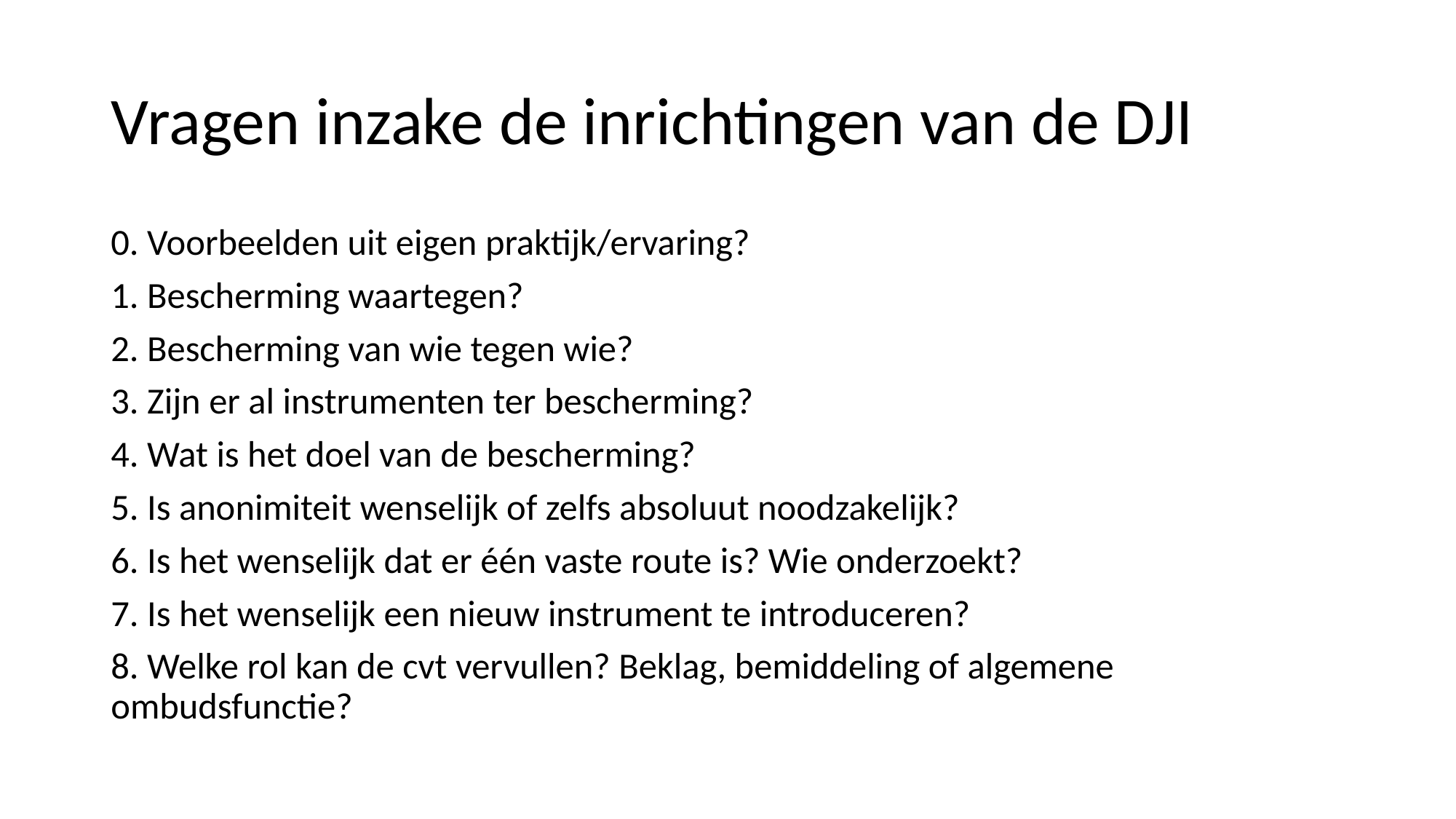

# Vragen inzake de inrichtingen van de DJI
0. Voorbeelden uit eigen praktijk/ervaring?
1. Bescherming waartegen?
2. Bescherming van wie tegen wie?
3. Zijn er al instrumenten ter bescherming?
4. Wat is het doel van de bescherming?
5. Is anonimiteit wenselijk of zelfs absoluut noodzakelijk?
6. Is het wenselijk dat er één vaste route is? Wie onderzoekt?
7. Is het wenselijk een nieuw instrument te introduceren?
8. Welke rol kan de cvt vervullen? Beklag, bemiddeling of algemene ombudsfunctie?